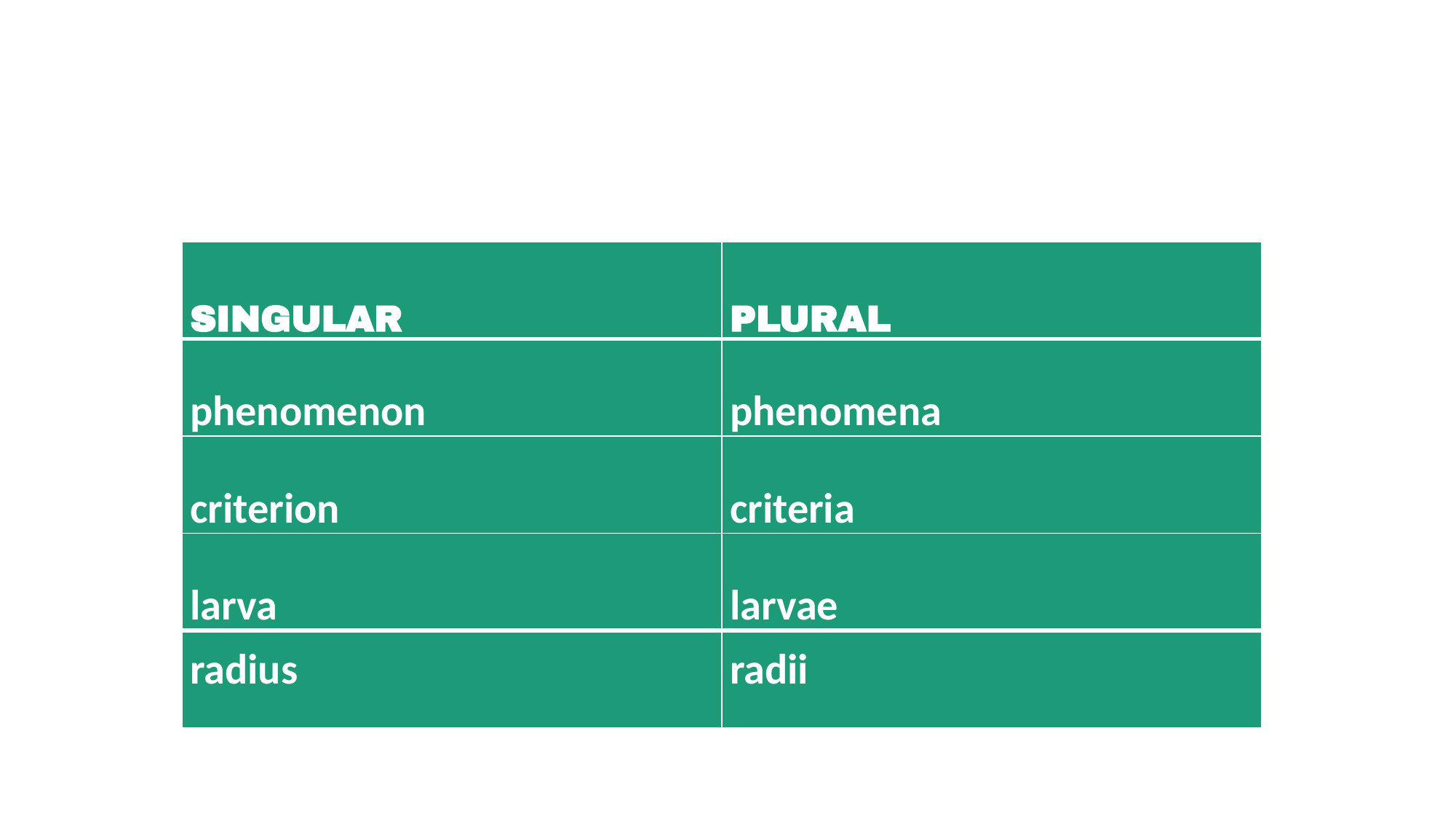

#
| SINGULAR | PLURAL |
| --- | --- |
| phenomenon | phenomena |
| criterion | criteria |
| larva | larvae |
| radius | radii |